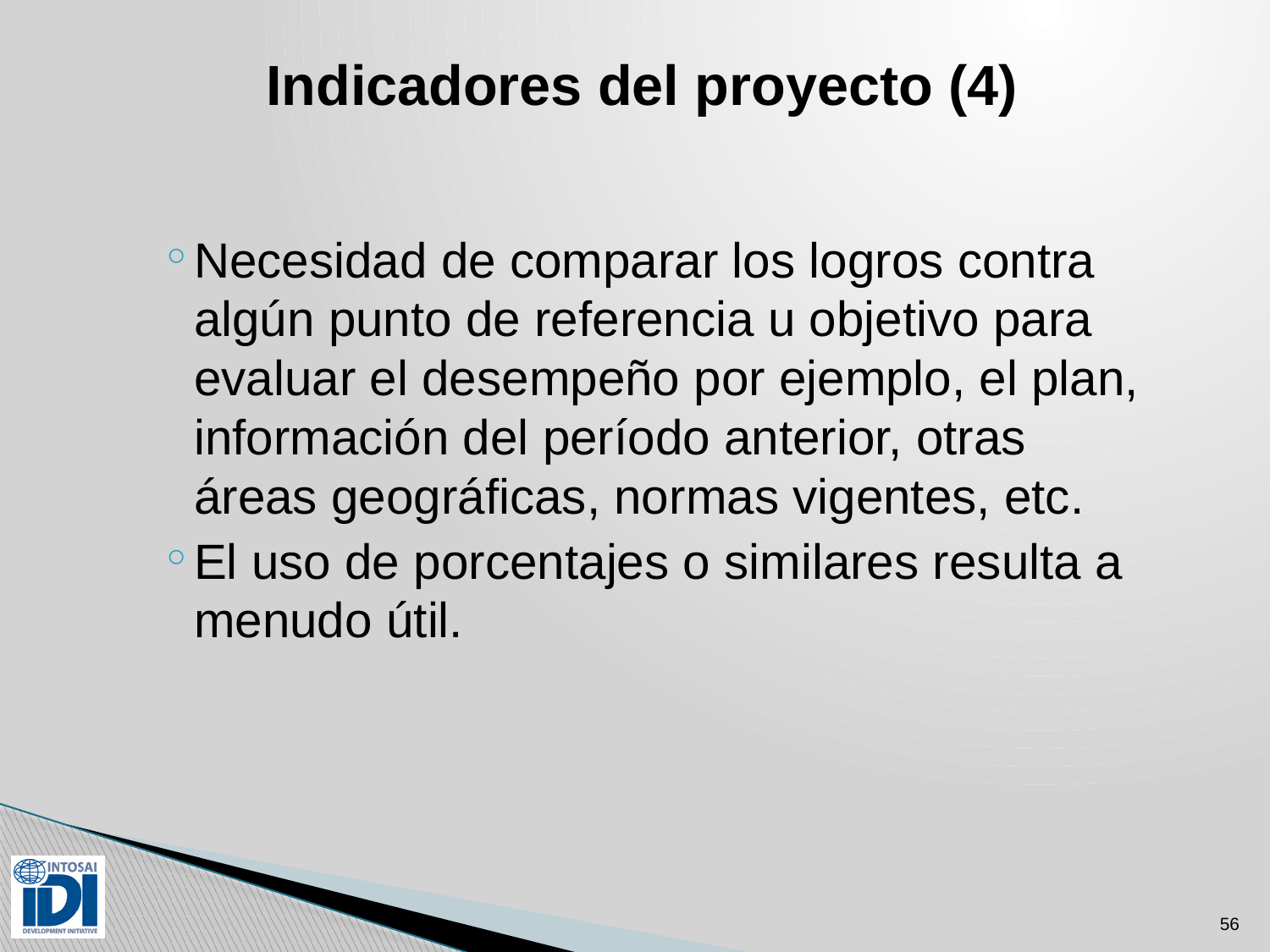

# Indicadores del proyecto (4)
Necesidad de comparar los logros contra algún punto de referencia u objetivo para evaluar el desempeño por ejemplo, el plan, información del período anterior, otras áreas geográficas, normas vigentes, etc.
El uso de porcentajes o similares resulta a menudo útil.
56